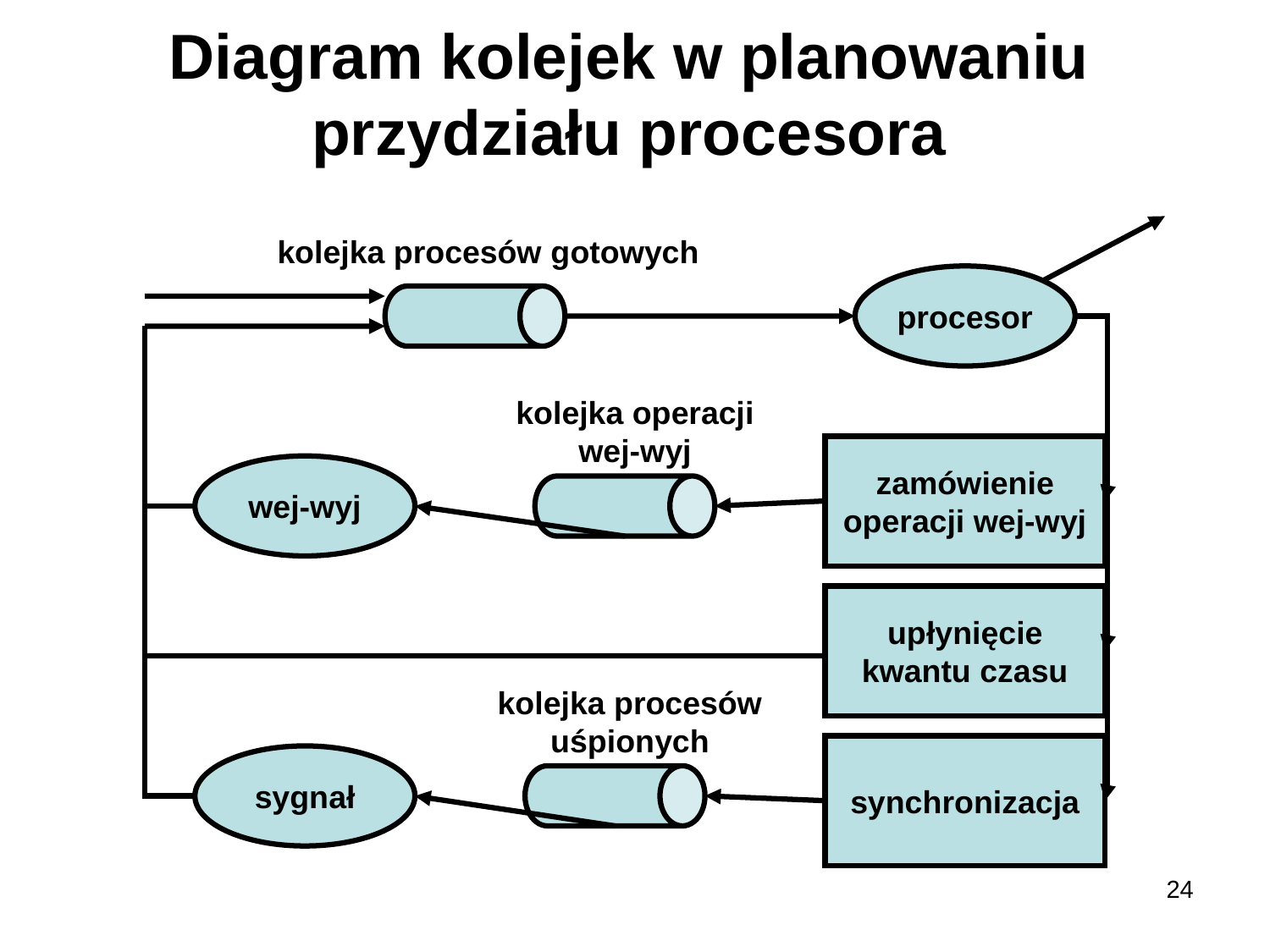

# Diagram kolejek w planowaniu przydziału procesora

kolejka procesów gotowych

procesor

kolejka operacji
wej-wyj

zamówienie
operacji wej-wyj
wej-wyj
upłynięcie
kwantu czasu

kolejka procesów
uśpionych

synchronizacja
sygnał
24